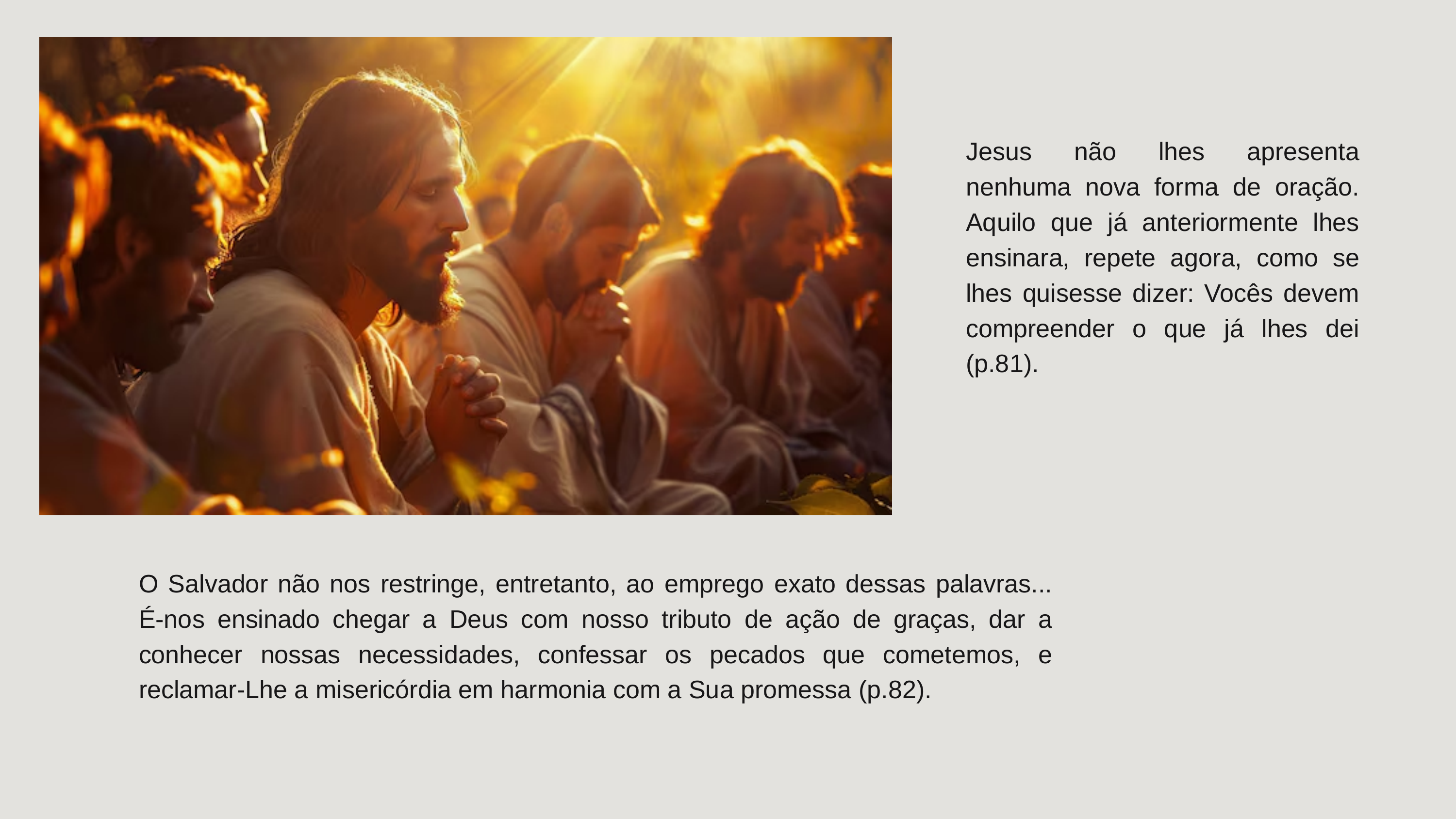

Jesus não lhes apresenta nenhuma nova forma de oração. Aquilo que já anteriormente lhes ensinara, repete agora, como se lhes quisesse dizer: Vocês devem compreender o que já lhes dei (p.81).
O Salvador não nos restringe, entretanto, ao emprego exato dessas palavras... É-nos ensinado chegar a Deus com nosso tributo de ação de graças, dar a conhecer nossas necessidades, confessar os pecados que cometemos, e reclamar-Lhe a misericórdia em harmonia com a Sua promessa (p.82).